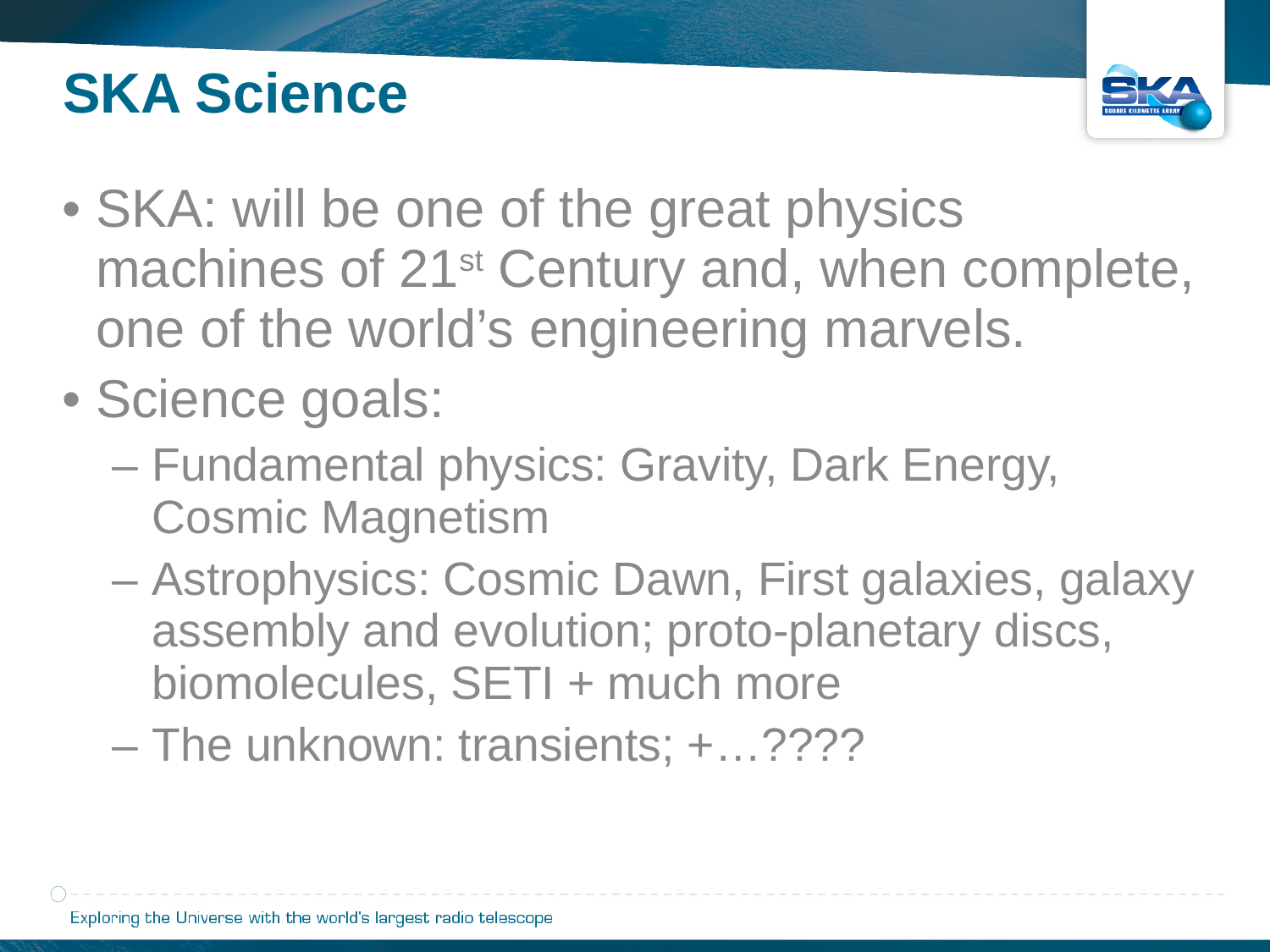

SKA Science

SKA: will be one of the great physics machines of 21st Century and, when complete, one of the world’s engineering marvels.
Science goals:
Fundamental physics: Gravity, Dark Energy, Cosmic Magnetism
Astrophysics: Cosmic Dawn, First galaxies, galaxy assembly and evolution; proto-planetary discs, biomolecules, SETI + much more
The unknown: transients; +…????